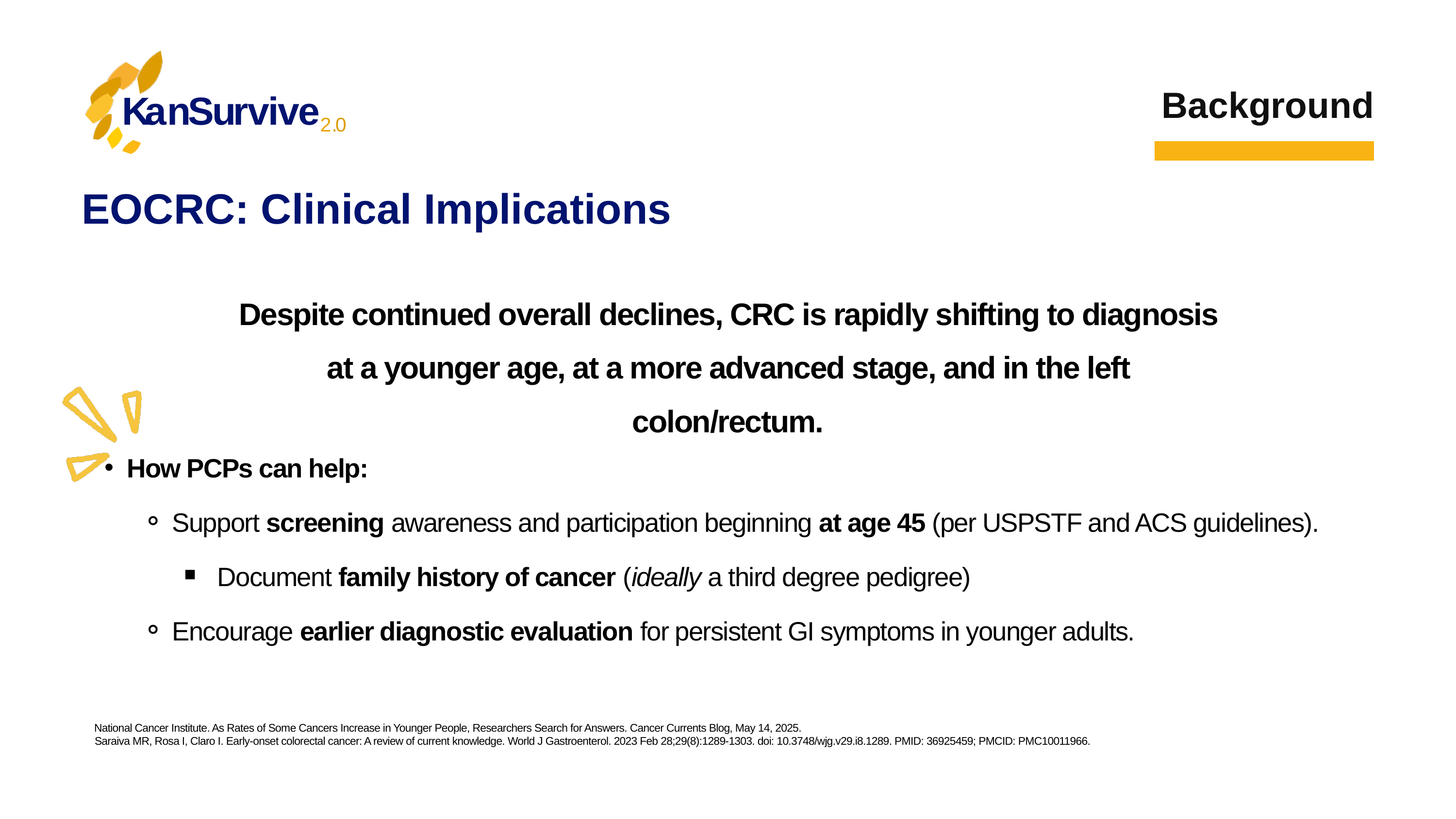

K
a
n
S
u
r
v
i
v
e

2
.
0

Background

EOCRC: Clinical Implications
Despite continued overall declines, CRC is rapidly shifting to diagnosis at a younger age, at a more advanced stage, and in the left colon/rectum.

How PCPs can help:
Support screening awareness and participation beginning at age 45 (per USPSTF and ACS guidelines).
Document family history of cancer (ideally a third degree pedigree)
Encourage earlier diagnostic evaluation for persistent GI symptoms in younger adults.
National Cancer Institute. As Rates of Some Cancers Increase in Younger People, Researchers Search for Answers. Cancer Currents Blog, May 14, 2025.
Saraiva MR, Rosa I, Claro I. Early-onset colorectal cancer: A review of current knowledge. World J Gastroenterol. 2023 Feb 28;29(8):1289-1303. doi: 10.3748/wjg.v29.i8.1289. PMID: 36925459; PMCID: PMC10011966.